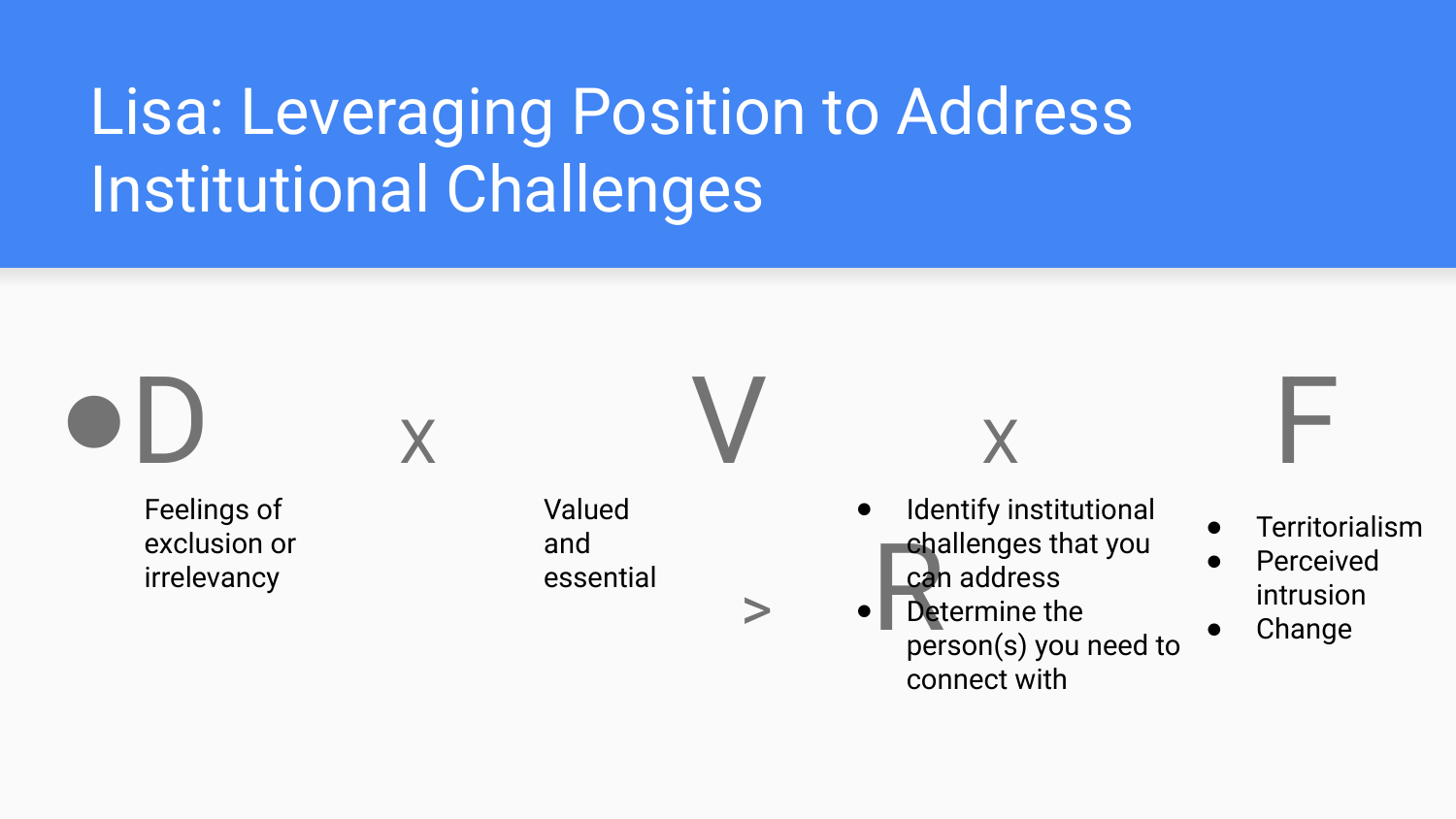

# Lisa: Leveraging Position to Address Institutional Challenges
D 		X 	 	V  		X  		F	 	 >  	R
Feelings of
exclusion or irrelevancy
Valued and essential
Identify institutional challenges that you can address
Determine the person(s) you need to connect with
Territorialism
Perceived intrusion
Change